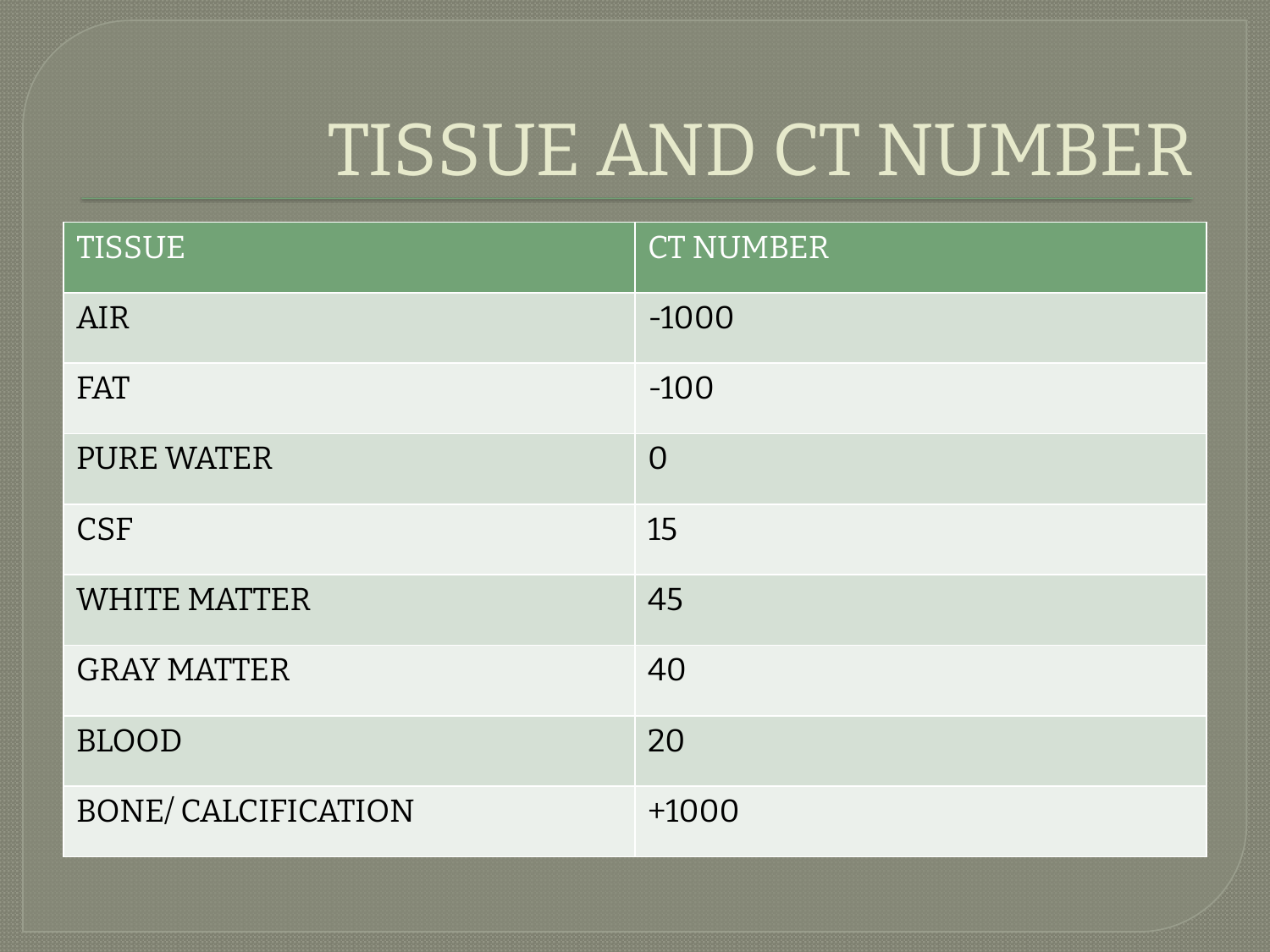

TISSUE AND CT NUMBER
| TISSUE | CT NUMBER |
| --- | --- |
| AIR | -1000 |
| FAT | -100 |
| PURE WATER | 0 |
| CSF | 15 |
| WHITE MATTER | 45 |
| GRAY MATTER | 40 |
| BLOOD | 20 |
| BONE/ CALCIFICATION | +1000 |